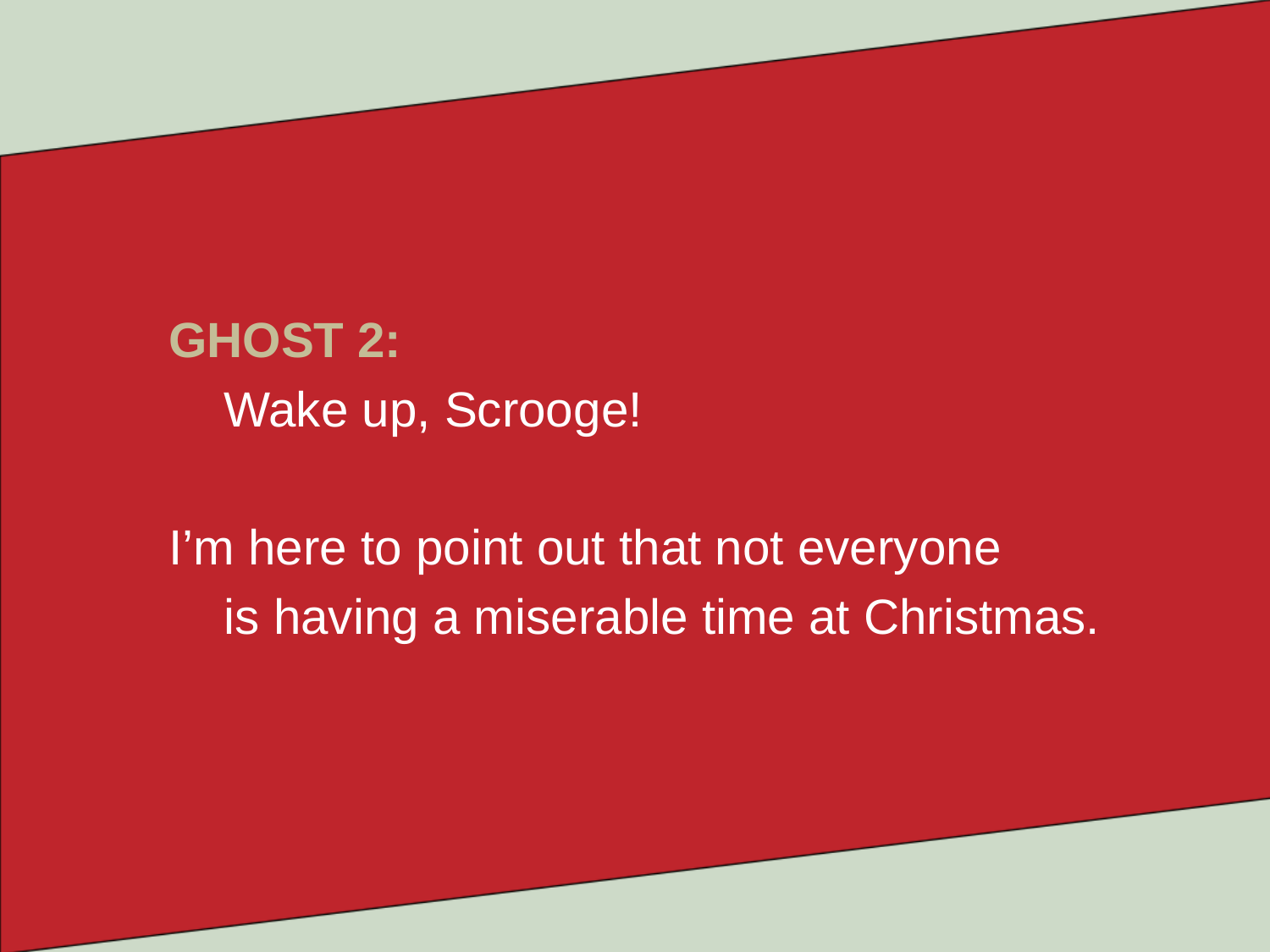

GHOST 2:
    Wake up, Scrooge!

I’m here to point out that not everyone
    is having a miserable time at Christmas.